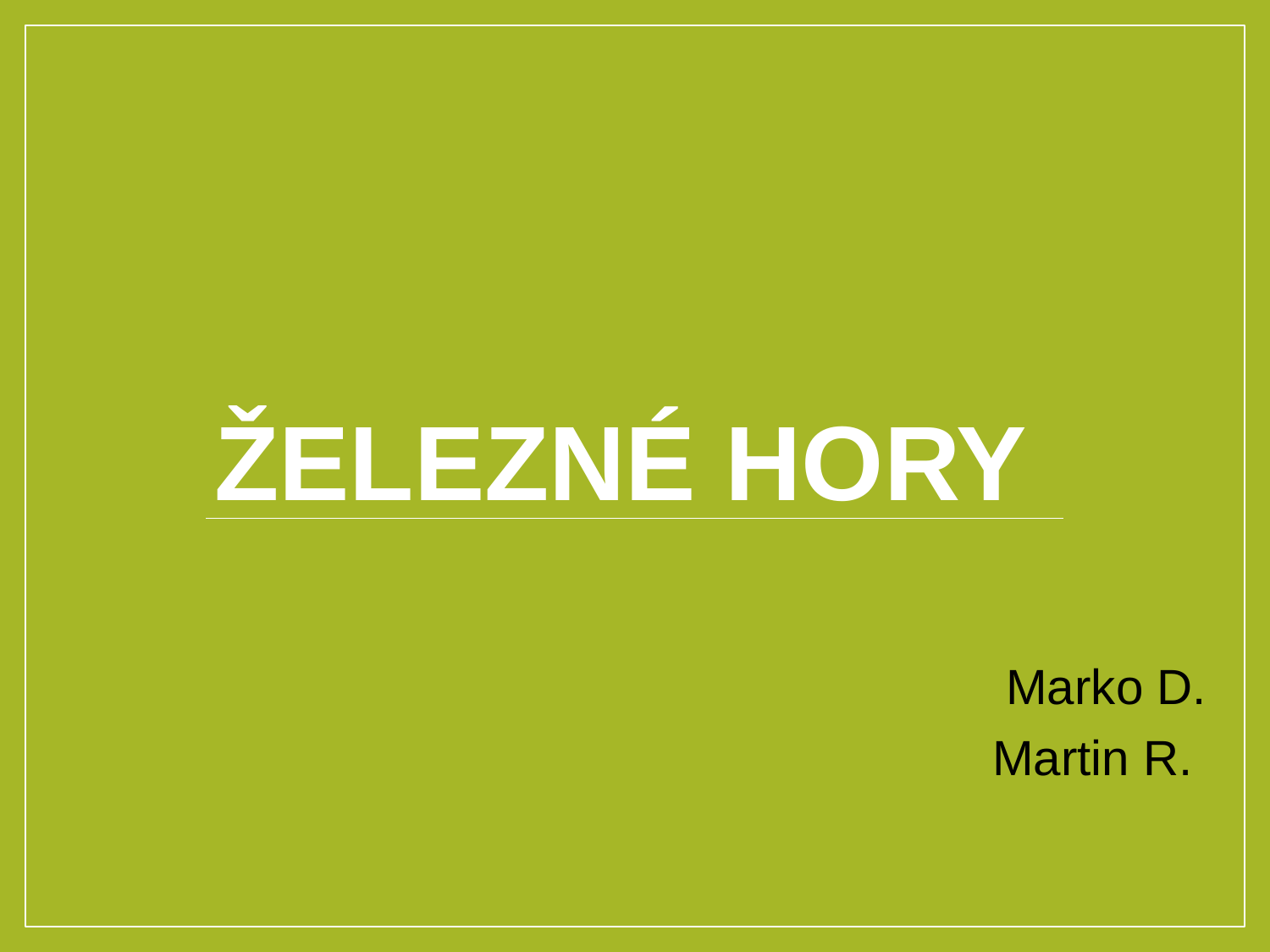

# Železné hory
Marko D.
Martin R.